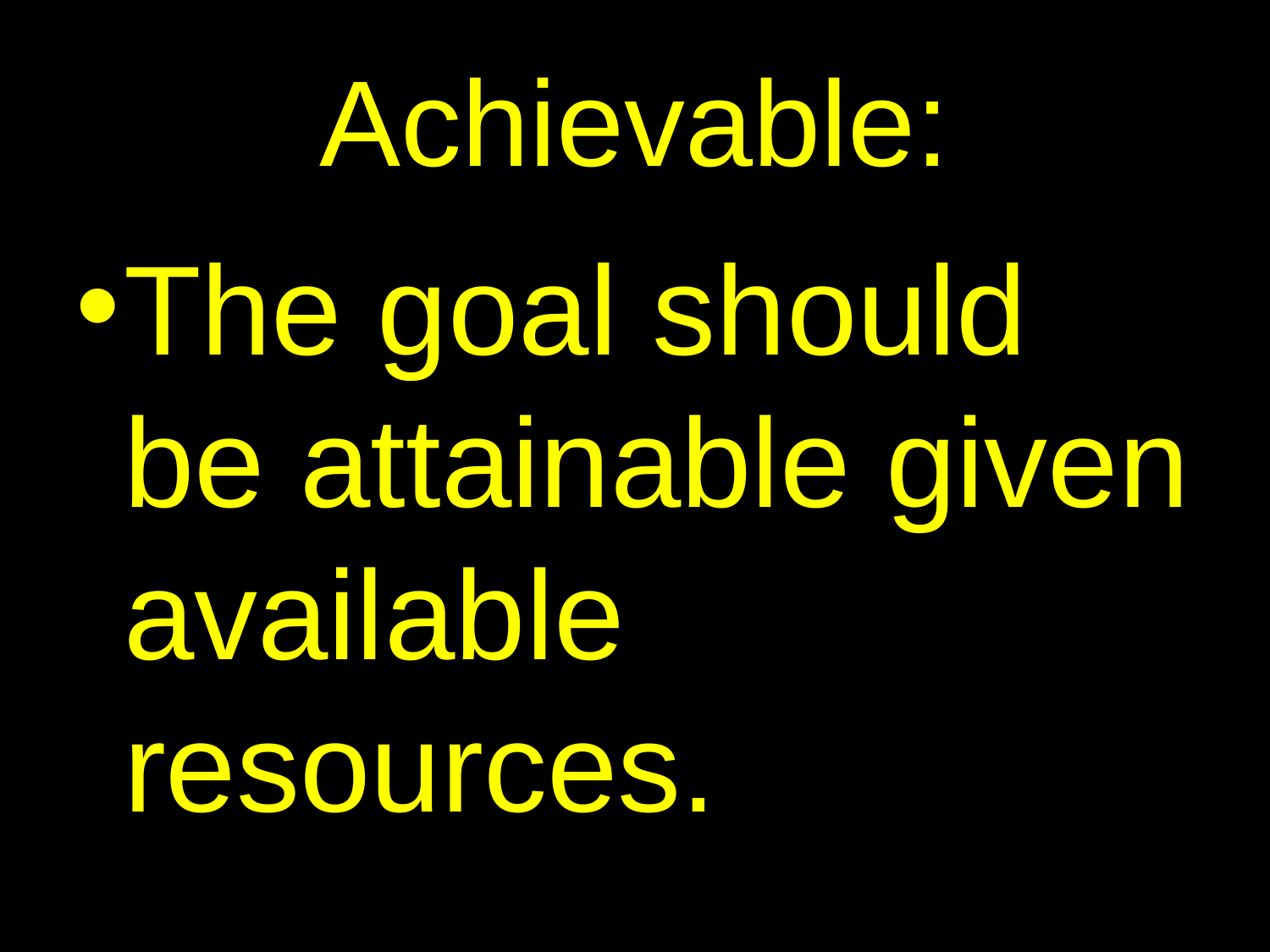

Achievable:
The goal should be attainable given available resources.